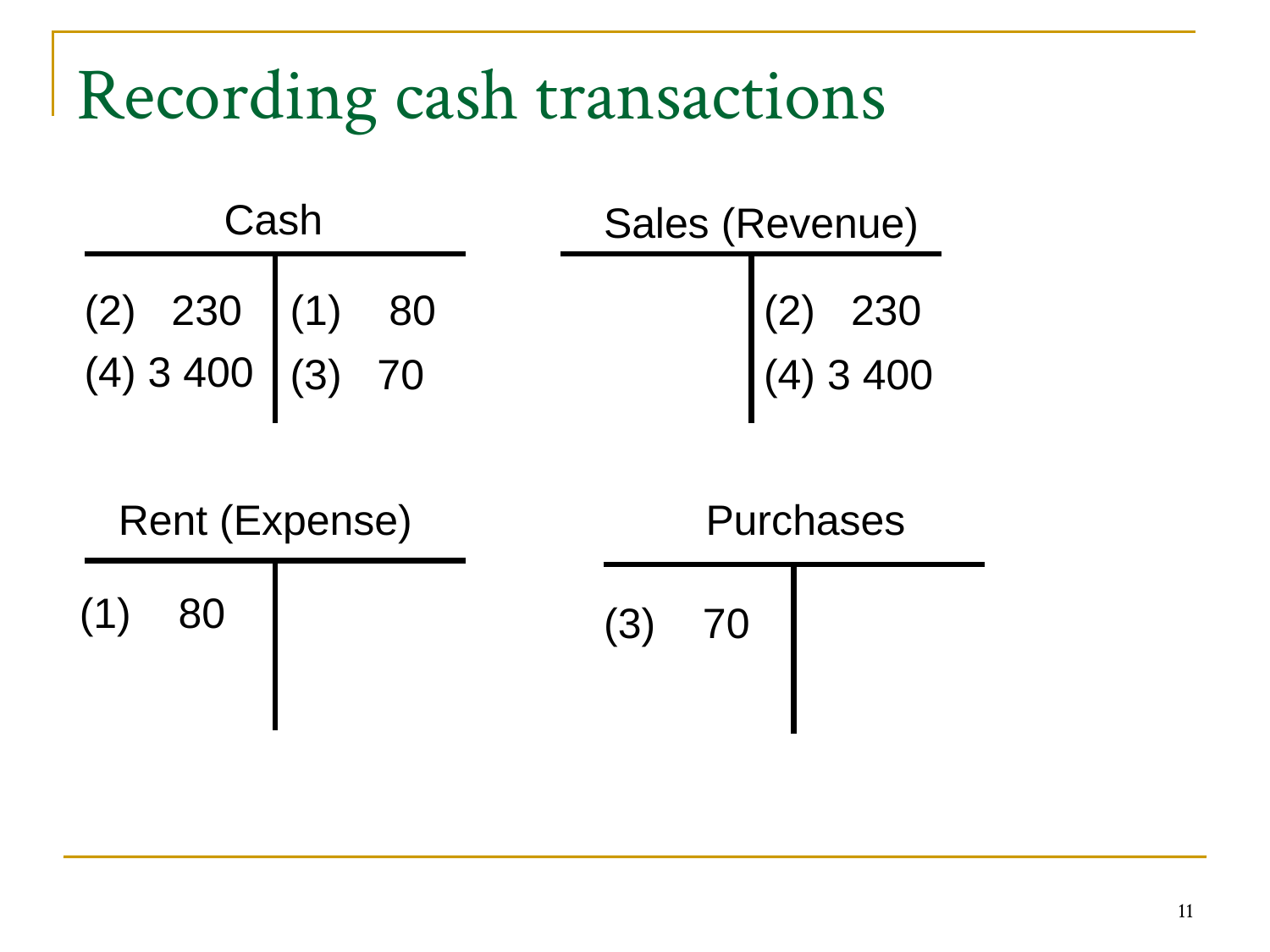

# Recording cash transactions
Cash
Sales (Revenue)

(2)   230
(1)    80
(2)   230
(4) 3 400
(4) 3 400
(3)   70
Rent (Expense)
Purchases
(1)    80
(3)    70
11